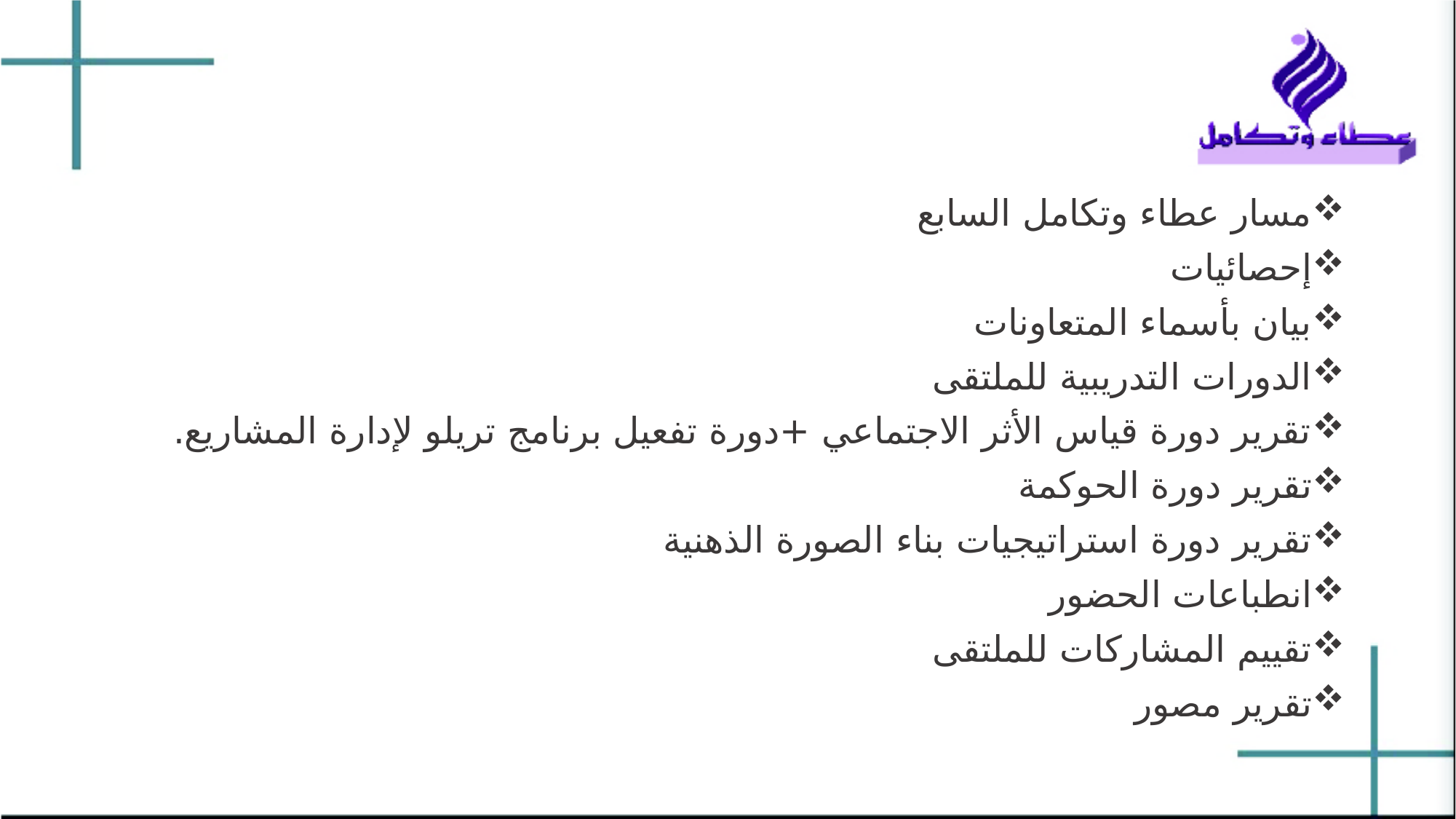

مسار عطاء وتكامل السابع
إحصائيات
بيان بأسماء المتعاونات
الدورات التدريبية للملتقى
تقرير دورة قياس الأثر الاجتماعي +دورة تفعيل برنامج تريلو لإدارة المشاريع.
تقرير دورة الحوكمة
تقرير دورة استراتيجيات بناء الصورة الذهنية
انطباعات الحضور
تقييم المشاركات للملتقى
تقرير مصور